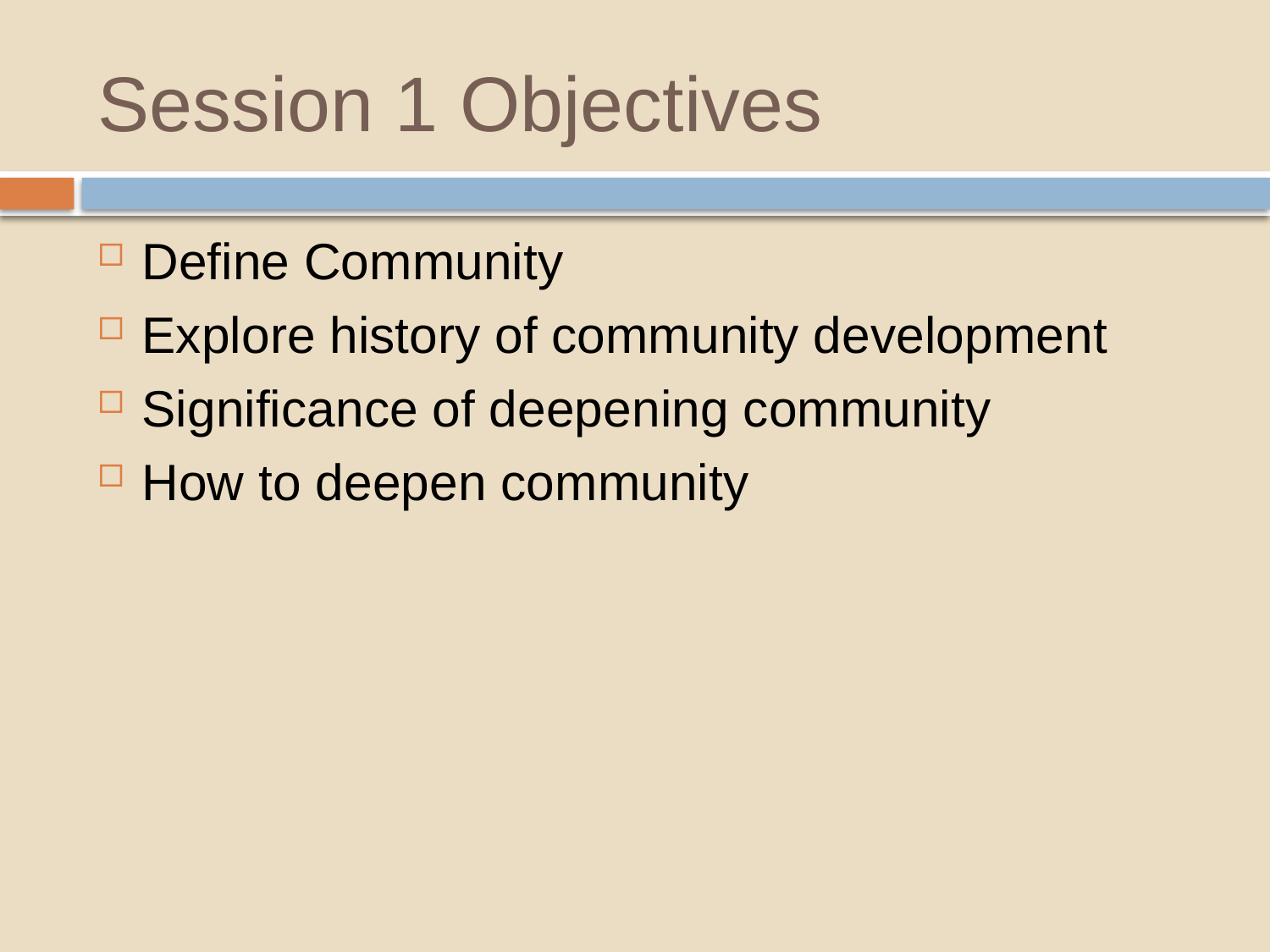

# Session 1 Objectives
Define Community
Explore history of community development
Significance of deepening community
How to deepen community